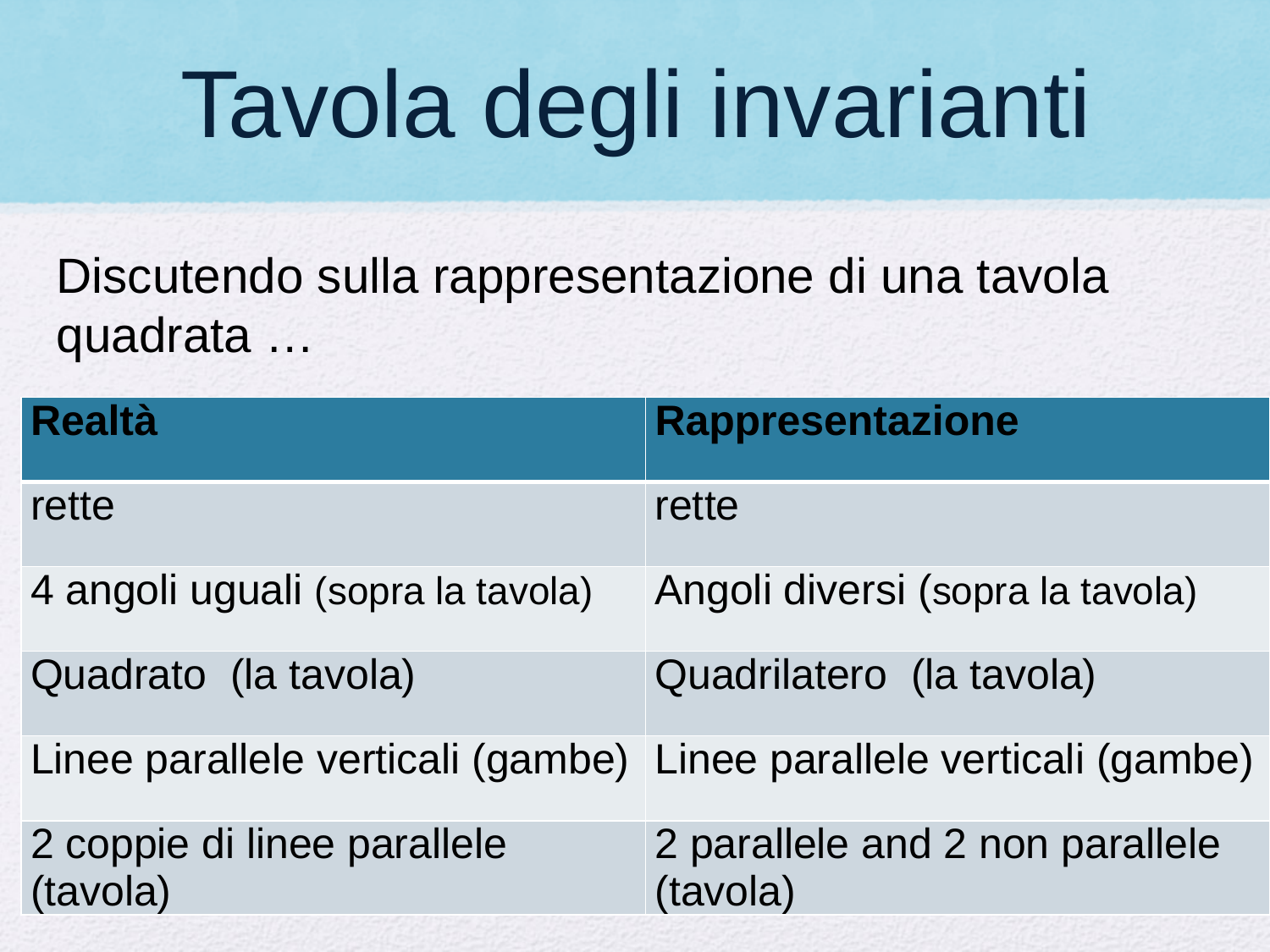

# Tavola degli invarianti
Discutendo sulla rappresentazione di una tavola quadrata …
| Realtà | Rappresentazione |
| --- | --- |
| rette | rette |
| 4 angoli uguali (sopra la tavola) | Angoli diversi (sopra la tavola) |
| Quadrato (la tavola) | Quadrilatero (la tavola) |
| Linee parallele verticali (gambe) | Linee parallele verticali (gambe) |
| 2 coppie di linee parallele (tavola) | 2 parallele and 2 non parallele (tavola) |